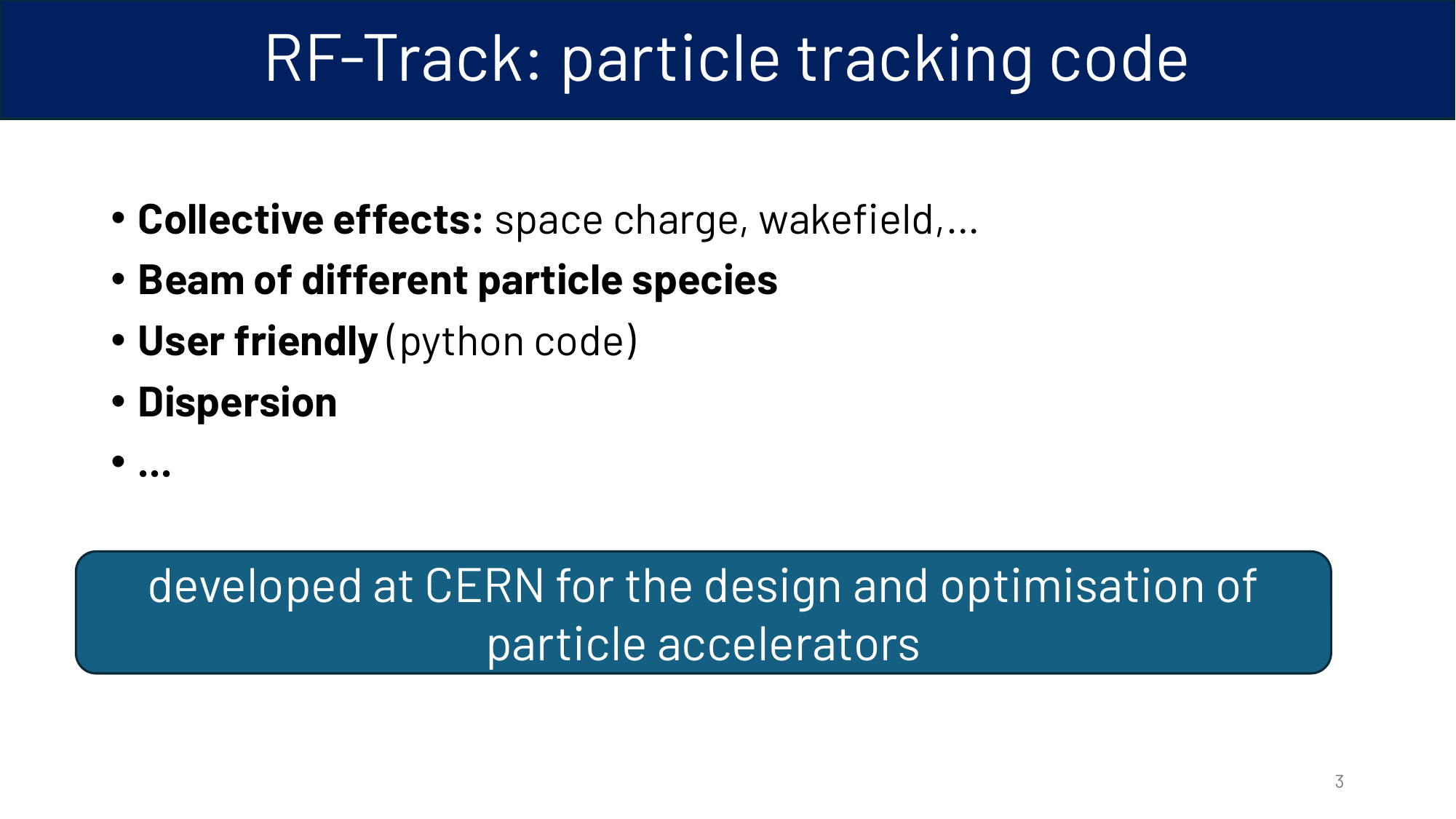

RF-Track: particle tracking code
Collective effects: space charge, wakefield,…
Beam of different particle species
User friendly (python code)
Dispersion
...

developed at CERN for the design and optimisation of particle accelerators
3